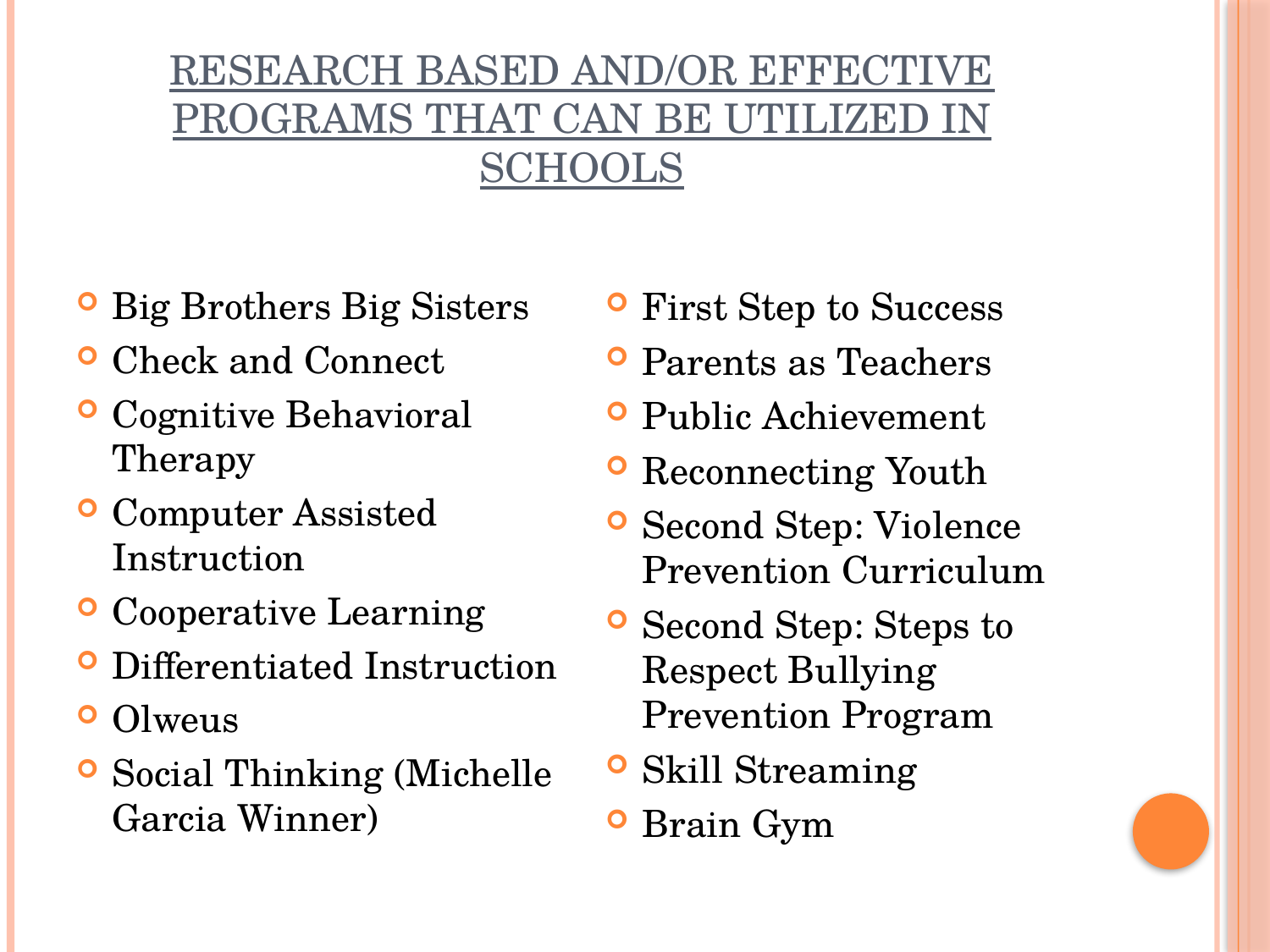

# Research Based and/or Effective Programs that can be Utilized in Schools

Big Brothers Big Sisters
Check and Connect
Cognitive Behavioral Therapy
Computer Assisted Instruction
Cooperative Learning
Differentiated Instruction
Olweus
Social Thinking (Michelle Garcia Winner)

First Step to Success
Parents as Teachers
Public Achievement
Reconnecting Youth
Second Step: Violence Prevention Curriculum
Second Step: Steps to Respect Bullying Prevention Program
Skill Streaming
Brain Gym